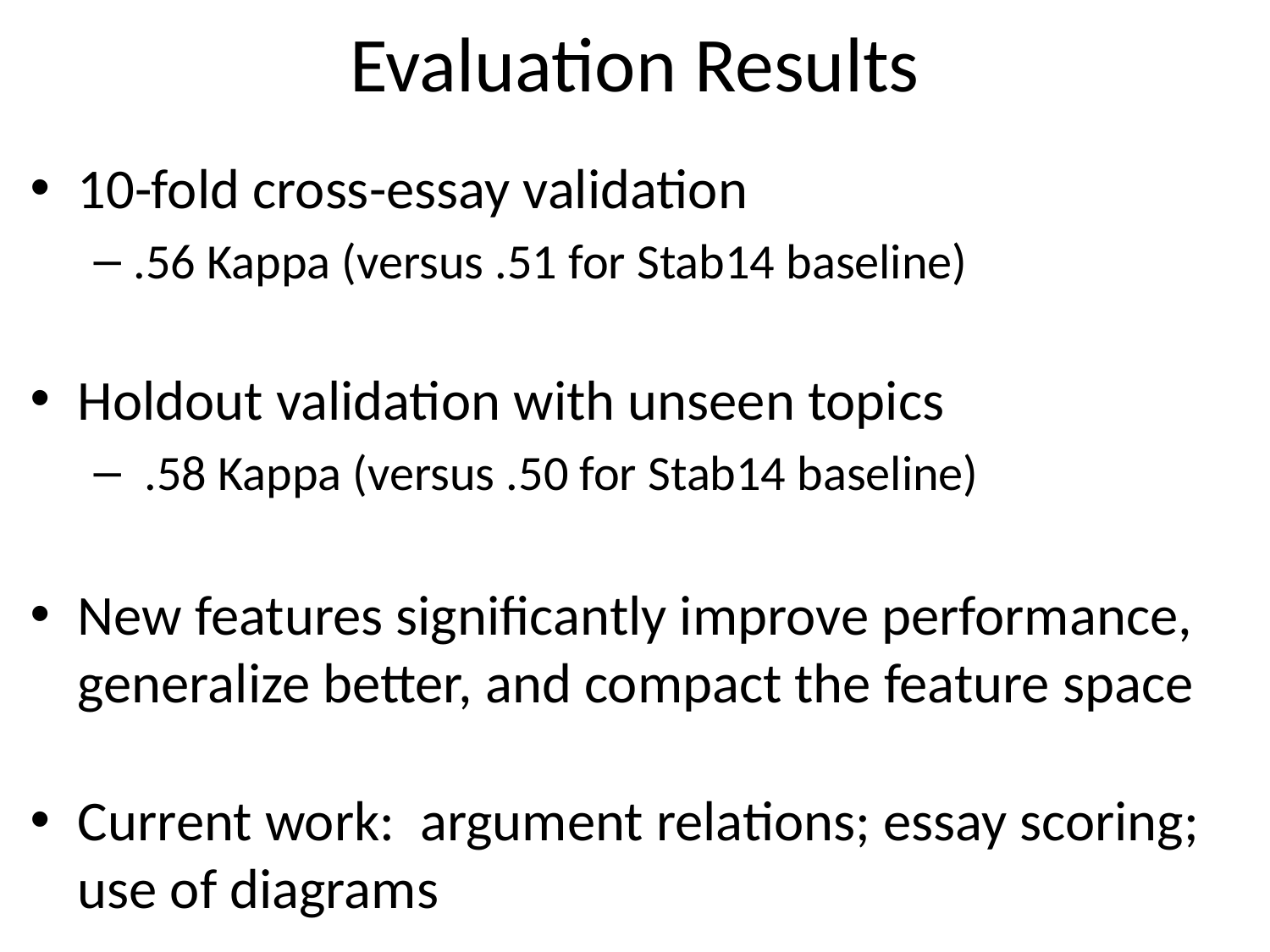

# Evaluation Results
10-fold cross-essay validation
.56 Kappa (versus .51 for Stab14 baseline)

Holdout validation with unseen topics
 .58 Kappa (versus .50 for Stab14 baseline)

New features significantly improve performance, generalize better, and compact the feature space

Current work:  argument relations; essay scoring; use of diagrams